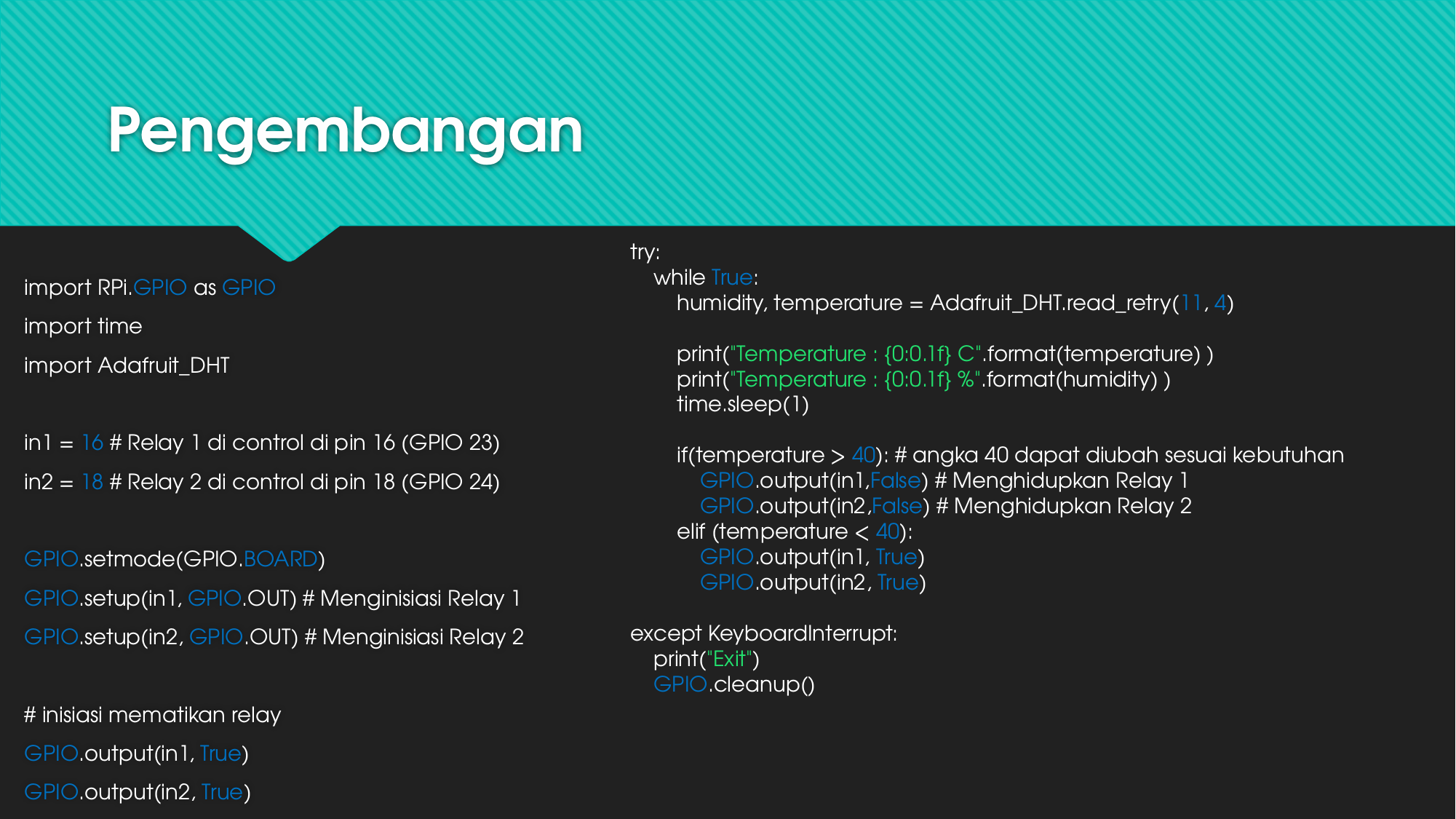

# Pengembangan
try:
    while True:
        humidity, temperature = Adafruit_DHT.read_retry(11, 4)

        print("Temperature : {0:0.1f} C".format(temperature) )
        print("Temperature : {0:0.1f} %".format(humidity) )
        time.sleep(1)

        if(temperature > 40): # angka 40 dapat diubah sesuai kebutuhan
            GPIO.output(in1,False) # Menghidupkan Relay 1
            GPIO.output(in2,False) # Menghidupkan Relay 2
        elif (temperature < 40):
            GPIO.output(in1, True)
            GPIO.output(in2, True)

except KeyboardInterrupt:
    print("Exit")
    GPIO.cleanup()
import RPi.GPIO as GPIO
import time
import Adafruit_DHT

in1 = 16 # Relay 1 di control di pin 16 (GPIO 23)
in2 = 18 # Relay 2 di control di pin 18 (GPIO 24)

GPIO.setmode(GPIO.BOARD)
GPIO.setup(in1, GPIO.OUT) # Menginisiasi Relay 1
GPIO.setup(in2, GPIO.OUT) # Menginisiasi Relay 2

# inisiasi mematikan relay
GPIO.output(in1, True)
GPIO.output(in2, True)